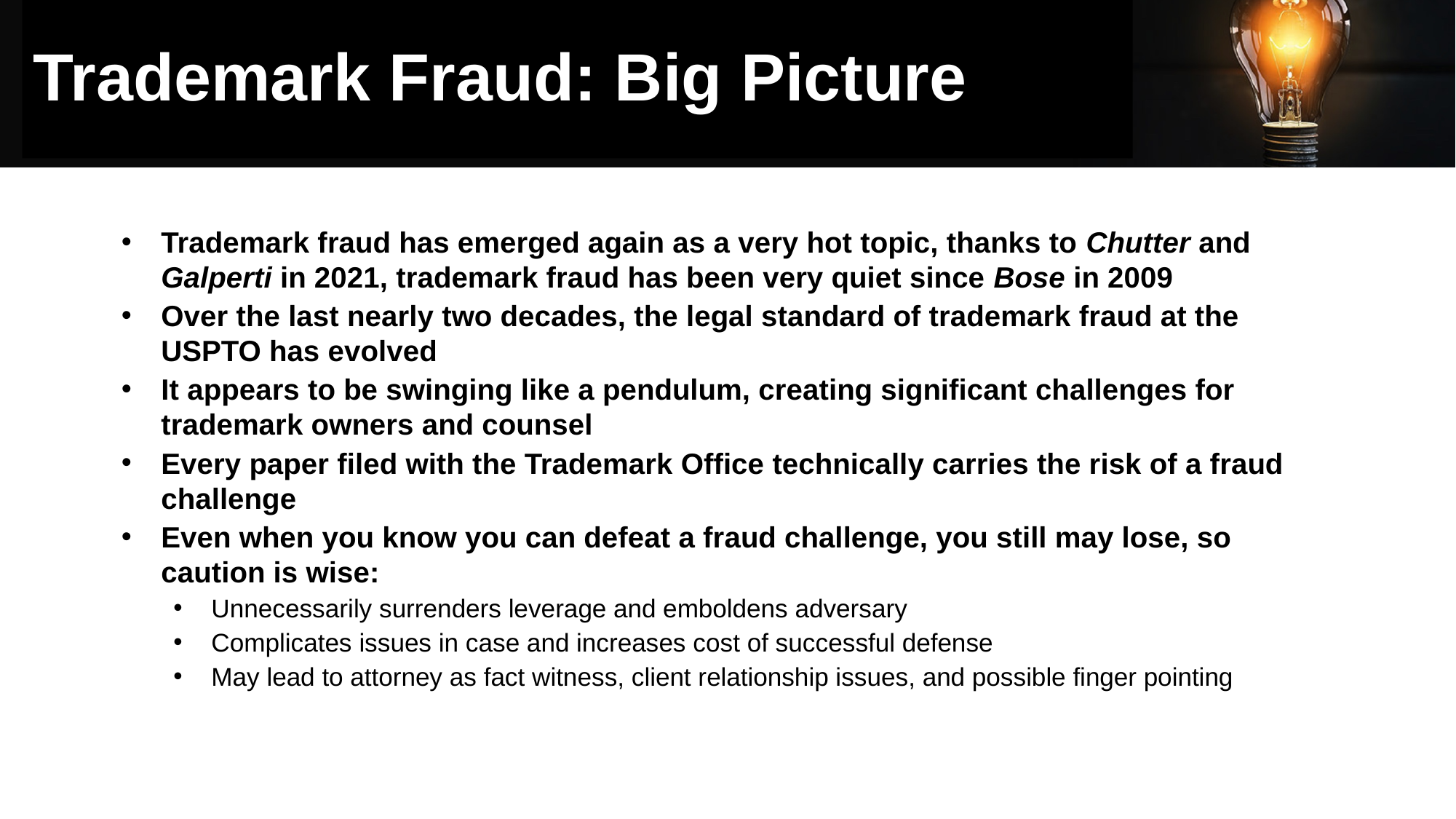

# Trademark Fraud: Big Picture
Trademark fraud has emerged again as a very hot topic, thanks to Chutter and Galperti in 2021, trademark fraud has been very quiet since Bose in 2009
Over the last nearly two decades, the legal standard of trademark fraud at the USPTO has evolved
It appears to be swinging like a pendulum, creating significant challenges for trademark owners and counsel
Every paper filed with the Trademark Office technically carries the risk of a fraud challenge
Even when you know you can defeat a fraud challenge, you still may lose, so caution is wise:
Unnecessarily surrenders leverage and emboldens adversary
Complicates issues in case and increases cost of successful defense
May lead to attorney as fact witness, client relationship issues, and possible finger pointing